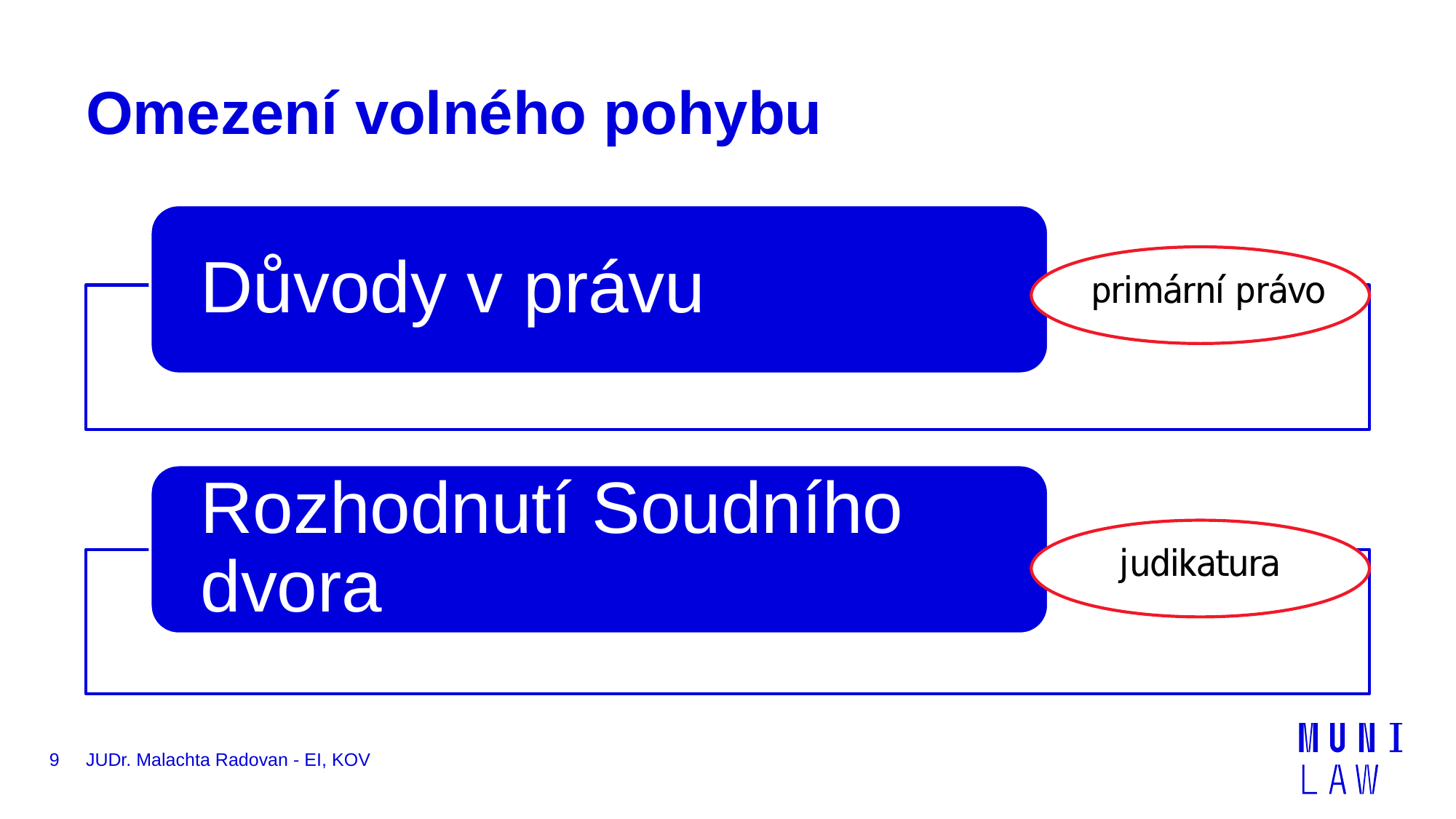

# Omezení volného pohybu
Důvody v právu
Rozhodnutí Soudního dvora
primární právo
judikatura
9
JUDr. Malachta Radovan - EI, KOV